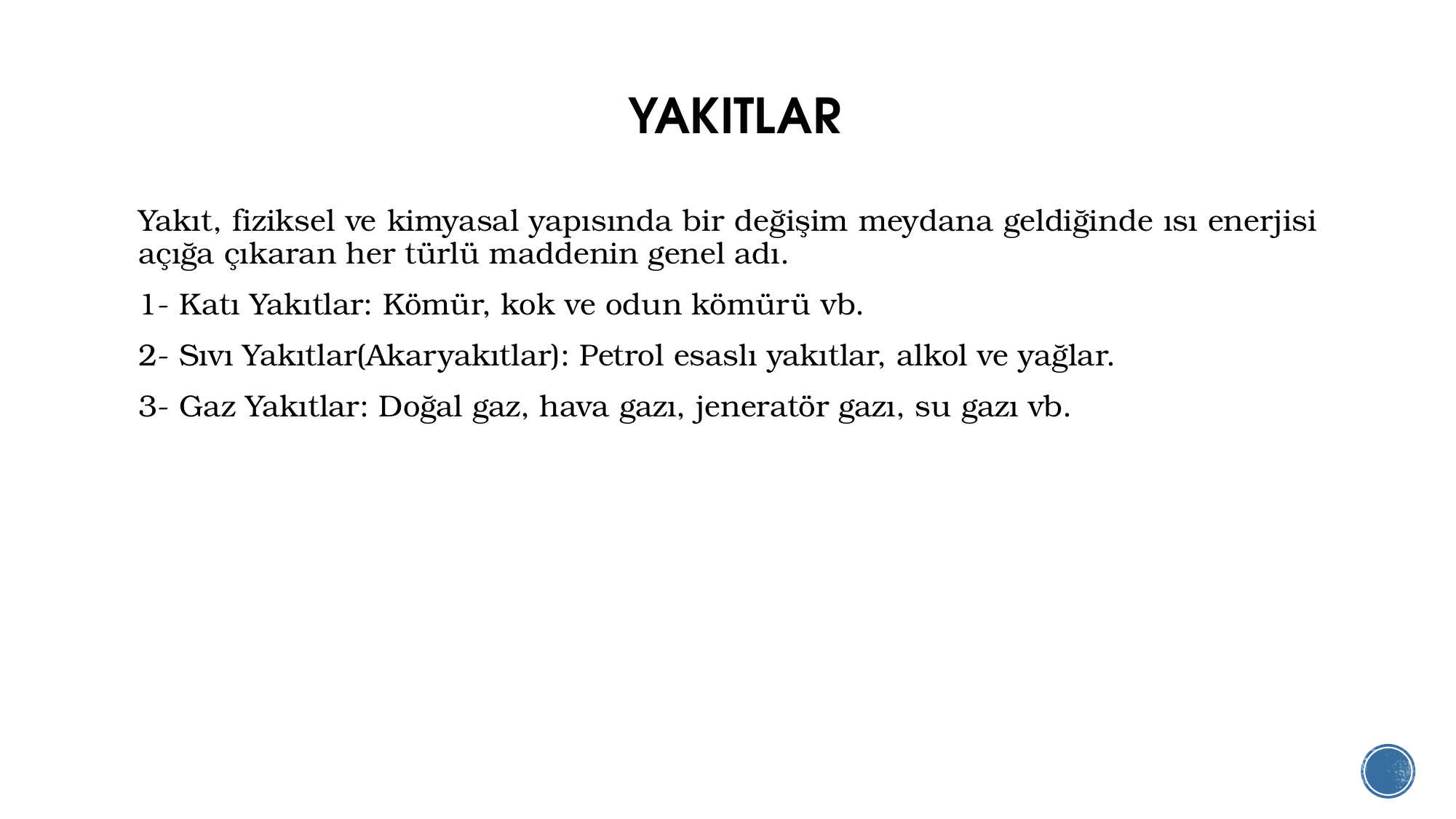

# YAKITLAR

Yakıt, fiziksel ve kimyasal yapısında bir değişim meydana geldiğinde ısı enerjisi açığa çıkaran her türlü maddenin genel adı.
1- Katı Yakıtlar: Kömür, kok ve odun kömürü vb.
2- Sıvı Yakıtlar(Akaryakıtlar): Petrol esaslı yakıtlar, alkol ve yağlar.
3- Gaz Yakıtlar: Doğal gaz, hava gazı, jeneratör gazı, su gazı vb.